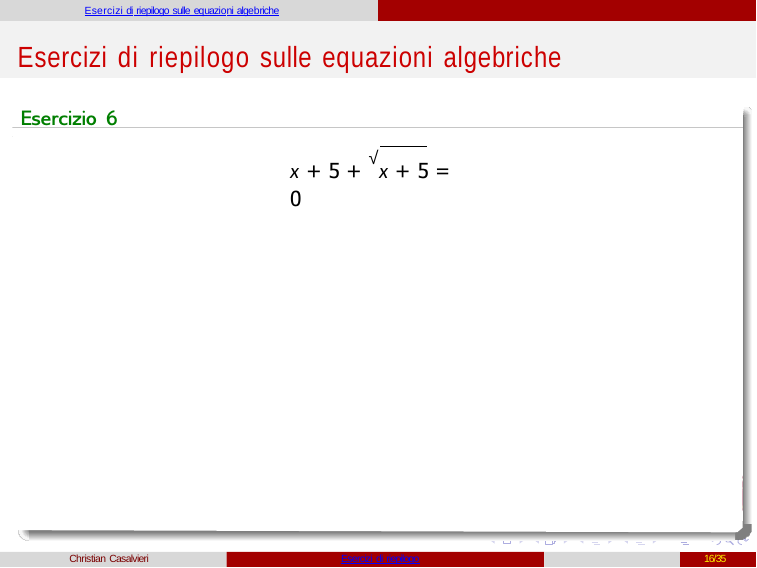

Esercizi di riepilogo sulle equazioni algebriche

# Esercizi di riepilogo sulle equazioni algebriche
Esercizio 6
x + 5 + √x + 5 = 0

Christian Casalvieri
Esercizi di riepilogo
16/35